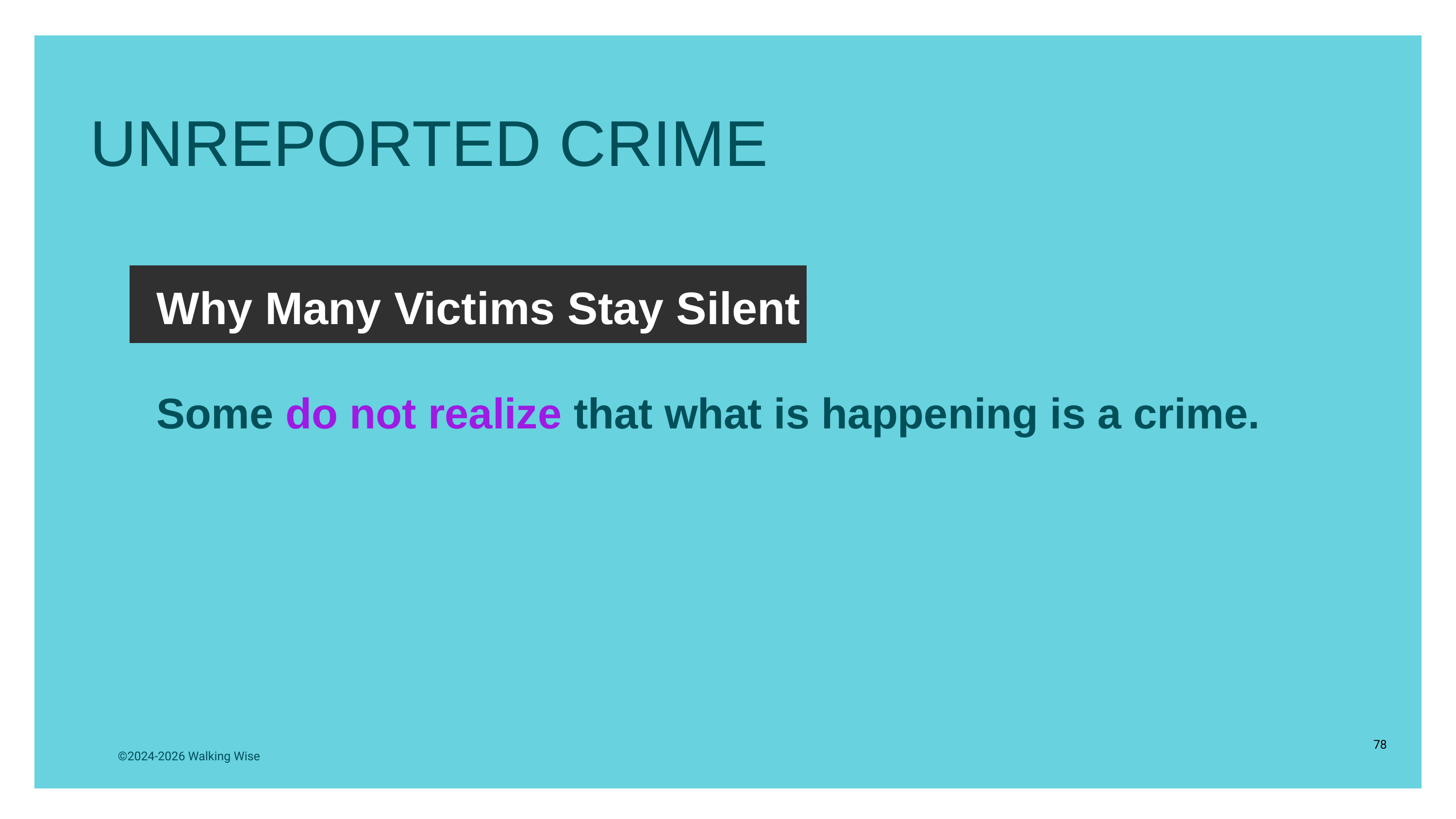

UNREPORTED CRIME

Why Many Victims Stay Silent
Some do not realize that what is happening is a crime.
78
©2024-2026 Walking Wise